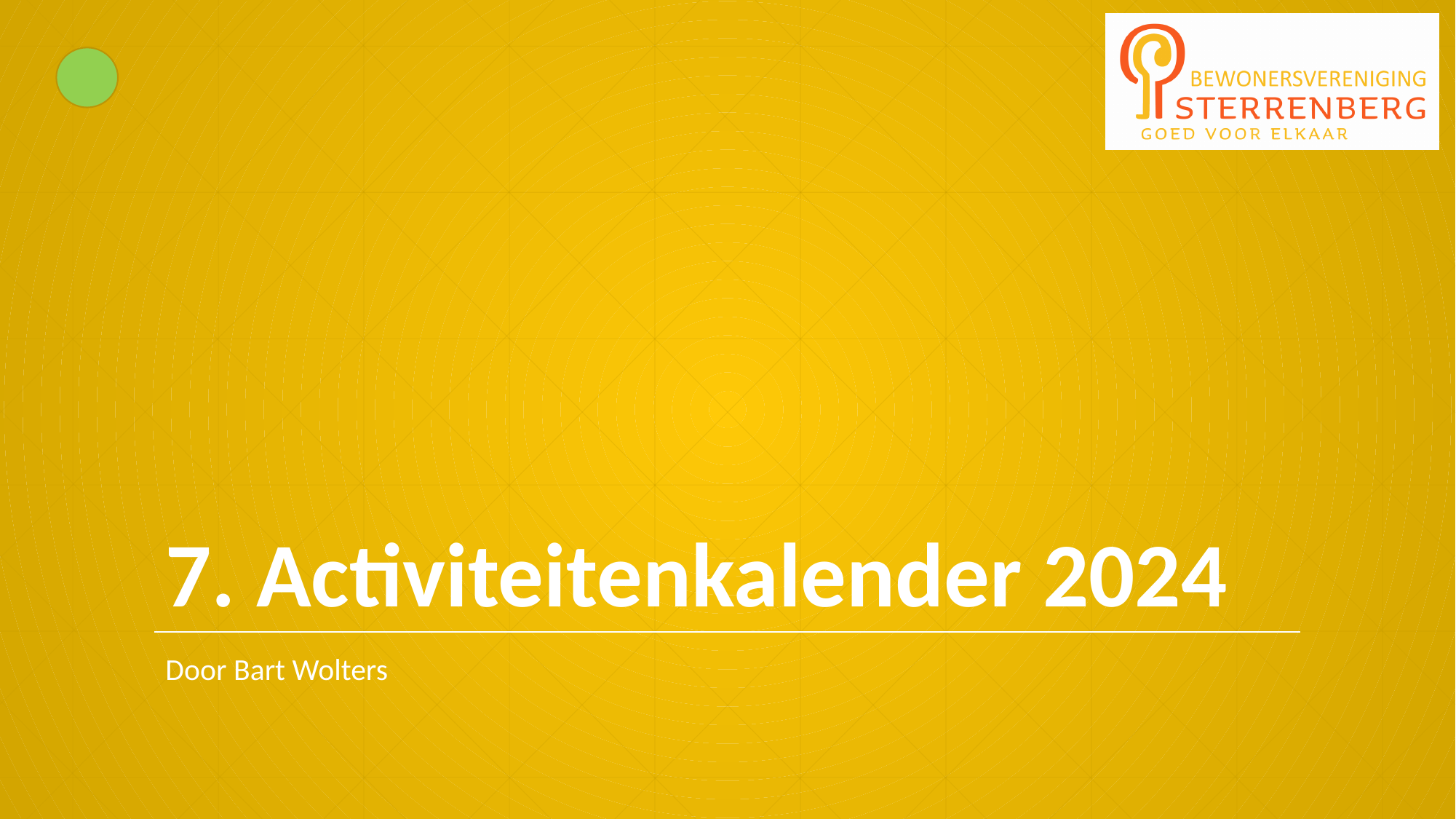

# 7. Activiteitenkalender 2024
Door Bart Wolters